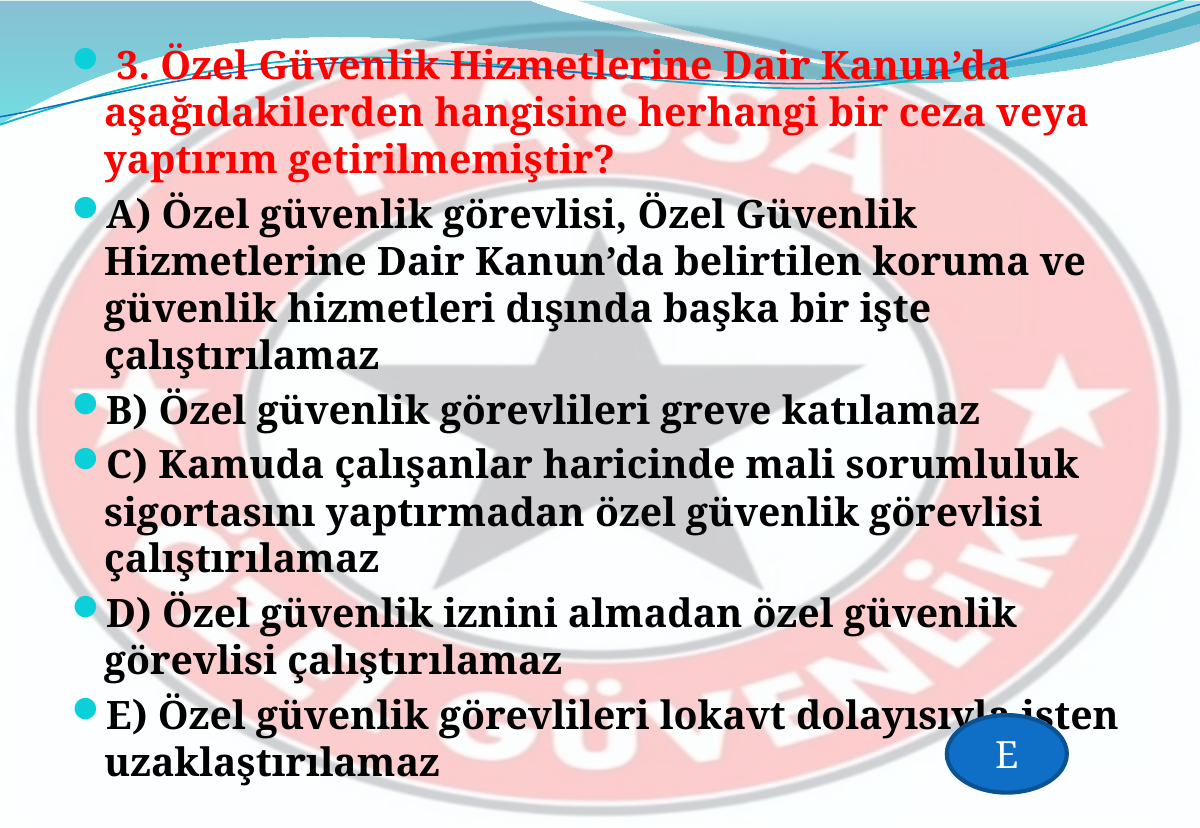

3. Özel Güvenlik Hizmetlerine Dair Kanun’da aşağıdakilerden hangisine herhangi bir ceza veya yaptırım getirilmemiştir?
A) Özel güvenlik görevlisi, Özel Güvenlik Hizmetlerine Dair Kanun’da belirtilen koruma ve güvenlik hizmetleri dışında başka bir işte çalıştırılamaz
B) Özel güvenlik görevlileri greve katılamaz
C) Kamuda çalışanlar haricinde mali sorumluluk sigortasını yaptırmadan özel güvenlik görevlisi çalıştırılamaz
D) Özel güvenlik iznini almadan özel güvenlik görevlisi çalıştırılamaz
E) Özel güvenlik görevlileri lokavt dolayısıyla işten uzaklaştırılamaz

E